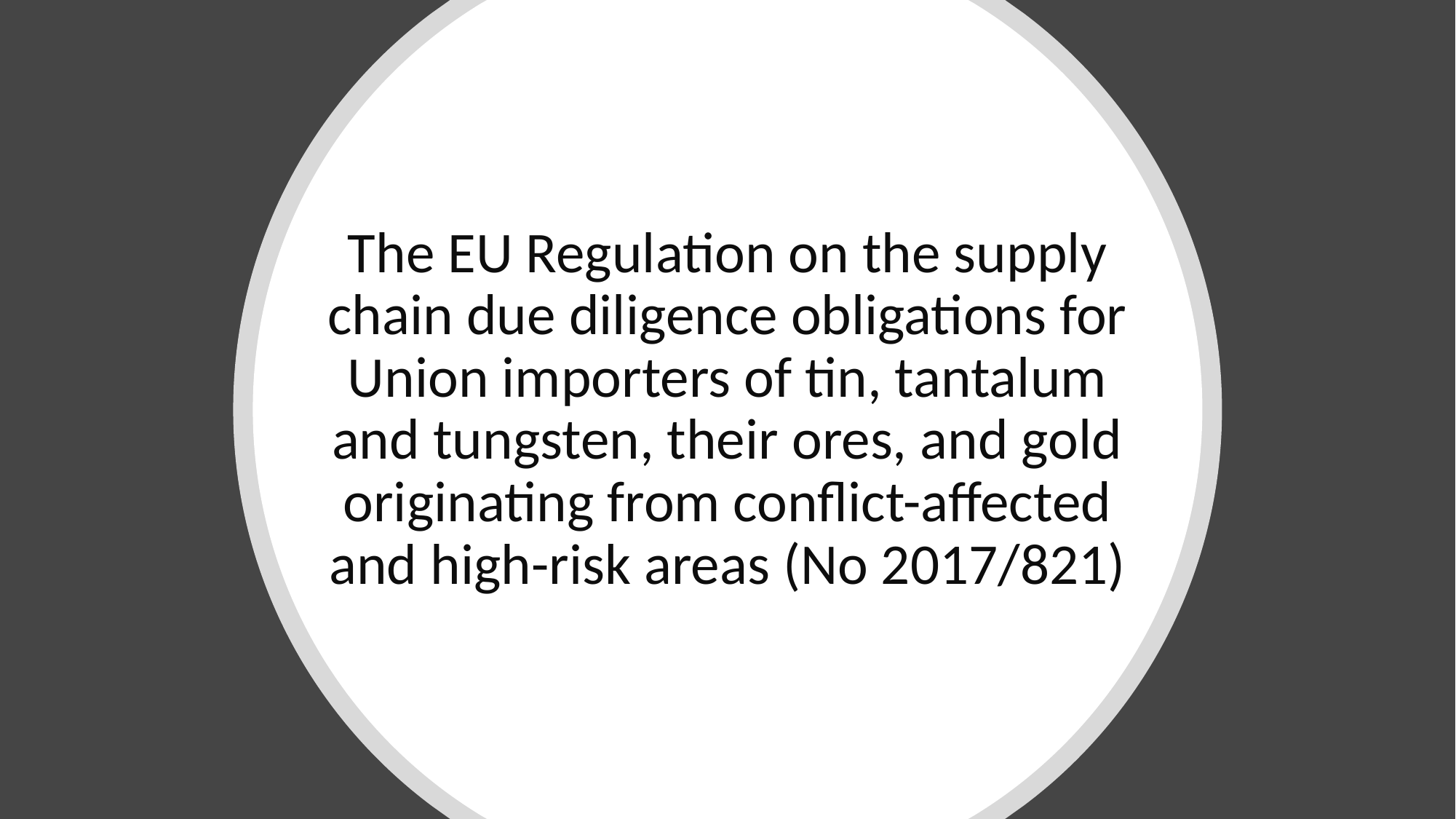

# The EU Regulation on the supply chain due diligence obligations for Union importers of tin, tantalum and tungsten, their ores, and gold originating from conflict-affected and high-risk areas (No 2017/821)